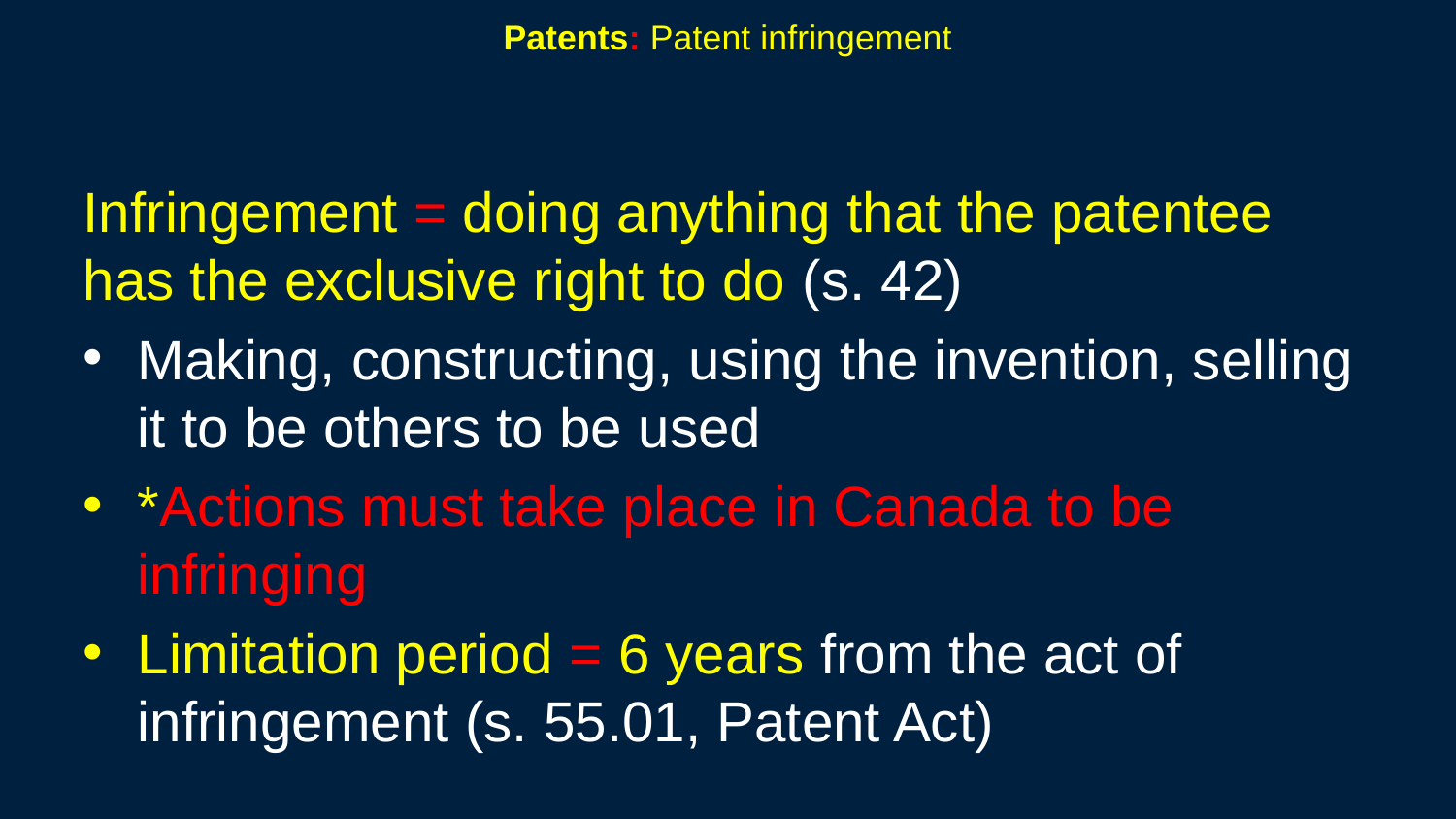

448
# Patents: Patent infringement
Infringement = doing anything that the patentee has the exclusive right to do (s. 42)
Making, constructing, using the invention, selling it to be others to be used
*Actions must take place in Canada to be infringing
Limitation period = 6 years from the act of infringement (s. 55.01, Patent Act)